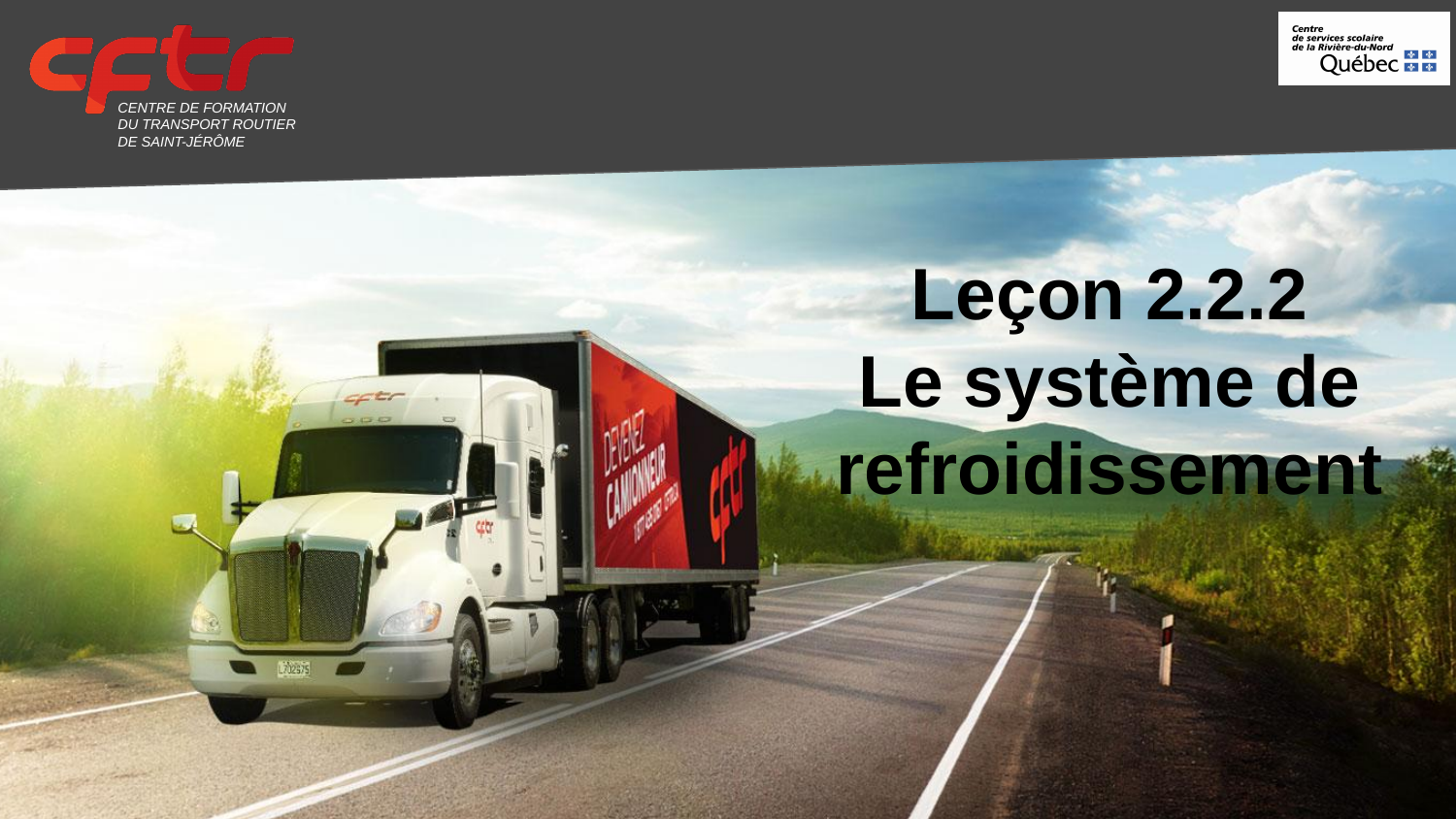

# Leçon 2.2.2
Le système de refroidissement